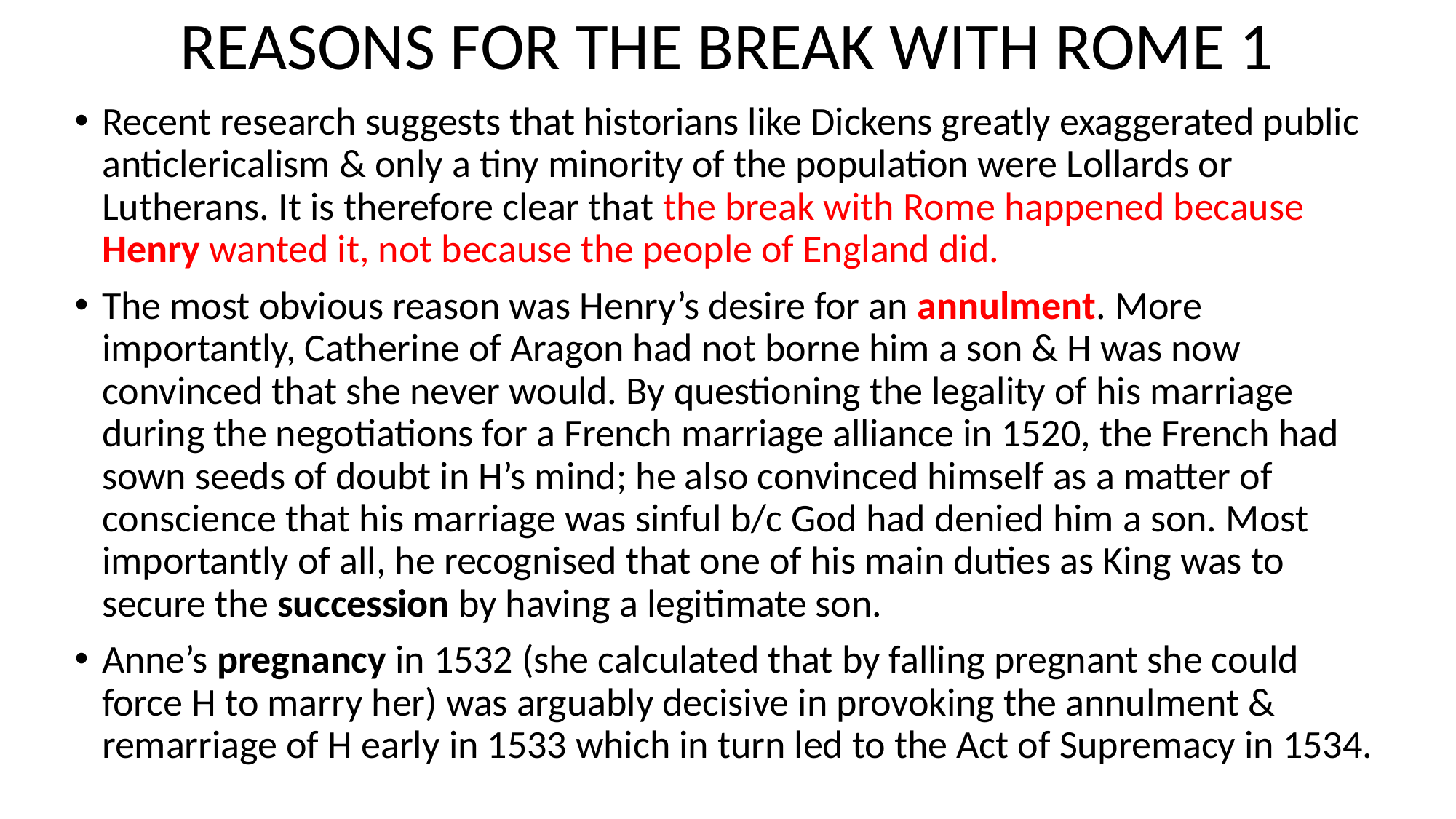

# REASONS FOR THE BREAK WITH ROME 1
Recent research suggests that historians like Dickens greatly exaggerated public anticlericalism & only a tiny minority of the population were Lollards or Lutherans. It is therefore clear that the break with Rome happened because Henry wanted it, not because the people of England did.
The most obvious reason was Henry’s desire for an annulment. More importantly, Catherine of Aragon had not borne him a son & H was now convinced that she never would. By questioning the legality of his marriage during the negotiations for a French marriage alliance in 1520, the French had sown seeds of doubt in H’s mind; he also convinced himself as a matter of conscience that his marriage was sinful b/c God had denied him a son. Most importantly of all, he recognised that one of his main duties as King was to secure the succession by having a legitimate son.
Anne’s pregnancy in 1532 (she calculated that by falling pregnant she could force H to marry her) was arguably decisive in provoking the annulment & remarriage of H early in 1533 which in turn led to the Act of Supremacy in 1534.